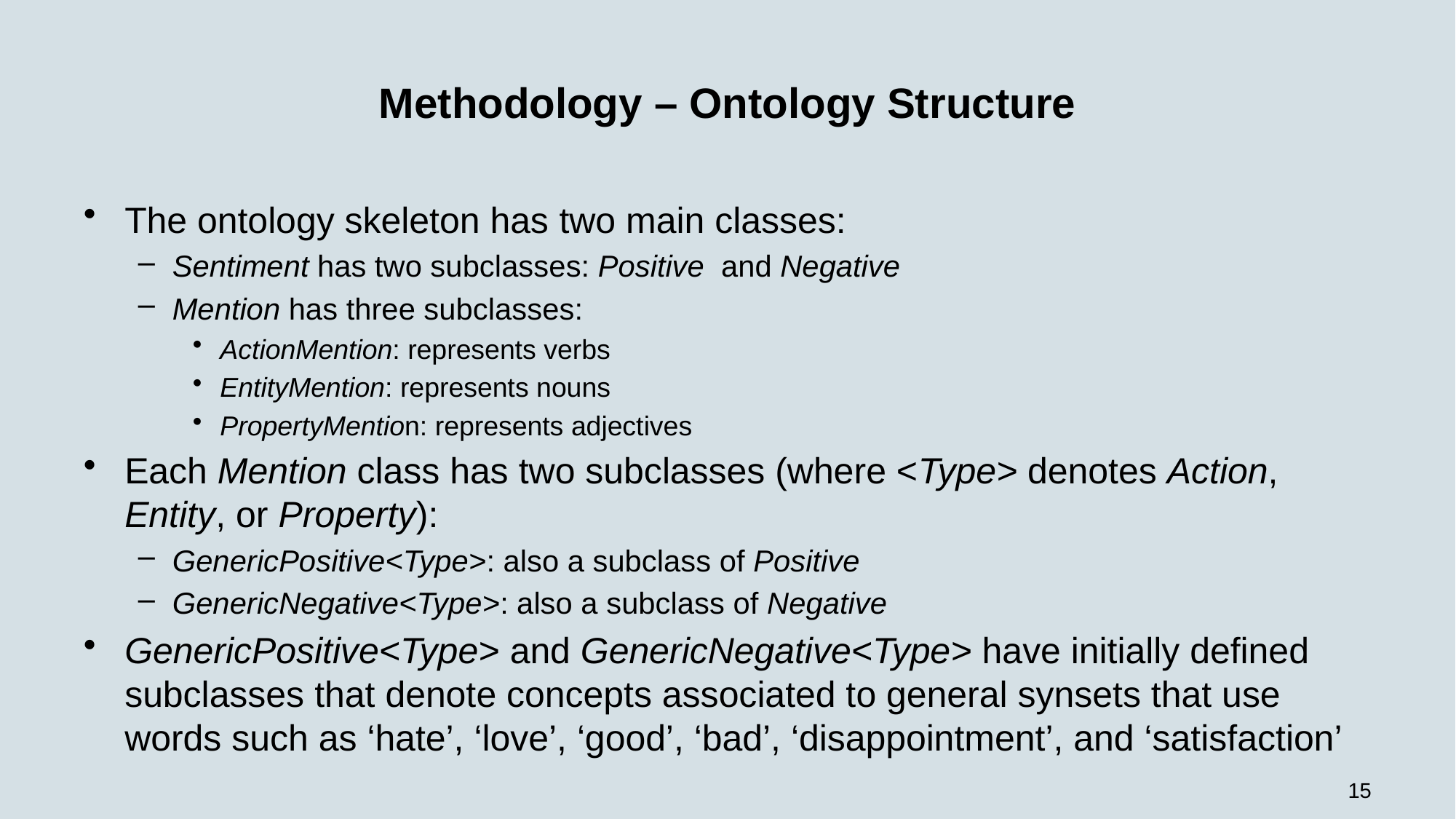

# Methodology – Ontology Structure
The ontology skeleton has two main classes:
Sentiment has two subclasses: Positive  and Negative
Mention has three subclasses:
ActionMention: represents verbs
EntityMention: represents nouns
PropertyMention: represents adjectives
Each Mention class has two subclasses (where <Type> denotes Action, Entity, or Property):
GenericPositive<Type>: also a subclass of Positive
GenericNegative<Type>: also a subclass of Negative
GenericPositive<Type> and GenericNegative<Type> have initially defined subclasses that denote concepts associated to general synsets that use words such as ‘hate’, ‘love’, ‘good’, ‘bad’, ‘disappointment’, and ‘satisfaction’

15